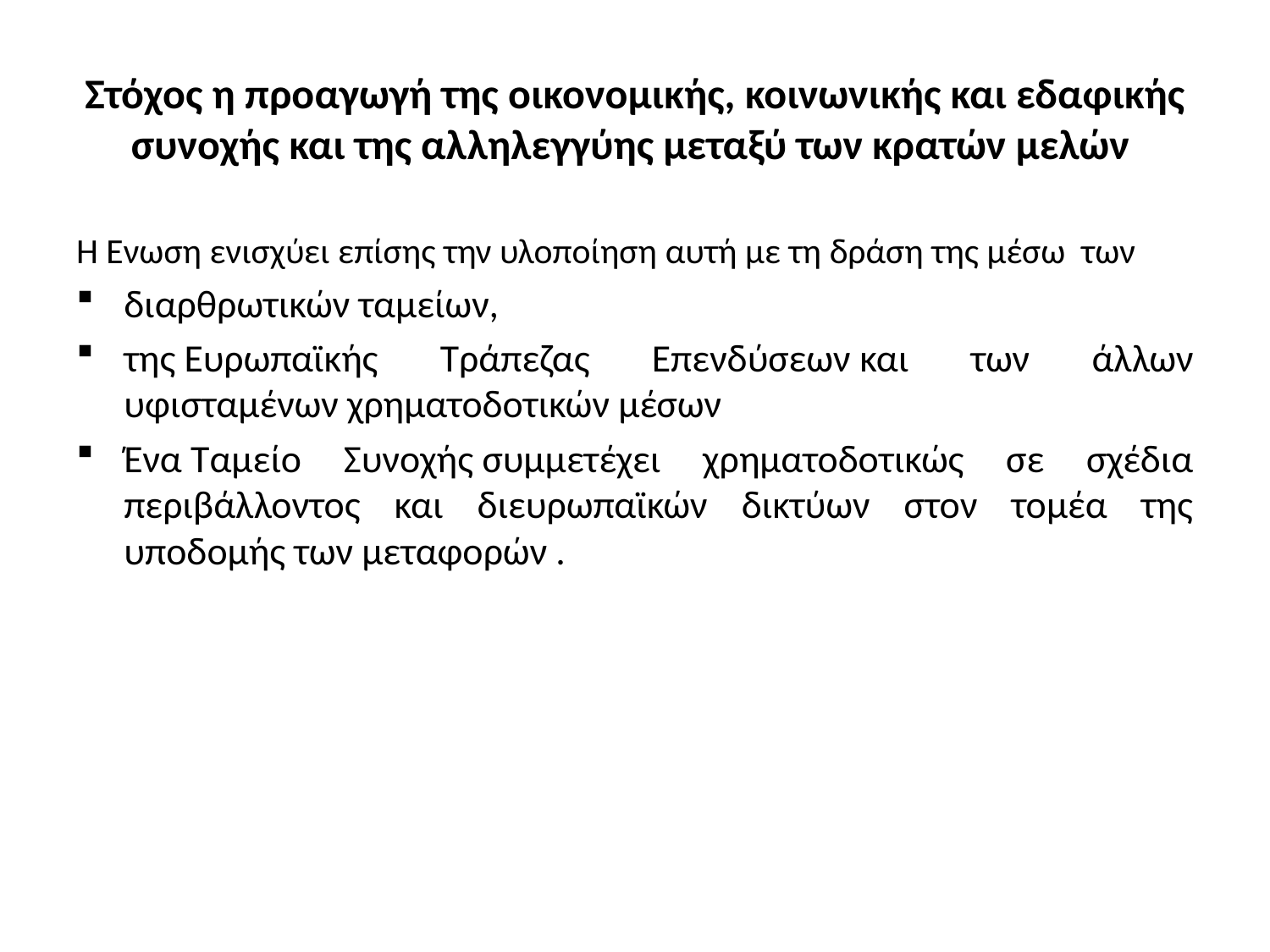

# Στόχος η προαγωγή της οικονομικής, κοινωνικής και εδαφικής συνοχής και της αλληλεγγύης μεταξύ των κρατών μελών
Η Ένωση ενισχύει επίσης την υλοποίηση αυτή με τη δράση της μέσω  των
διαρθρωτικών ταμείων,
της Ευρωπαϊκής Τράπεζας Επενδύσεων και των άλλων υφισταμένων χρηματοδοτικών μέσων
Ένα Ταμείο Συνοχής συμμετέχει χρηματοδοτικώς σε σχέδια περιβάλλοντος και διευρωπαϊκών δικτύων στον τομέα της υποδομής των μεταφορών .